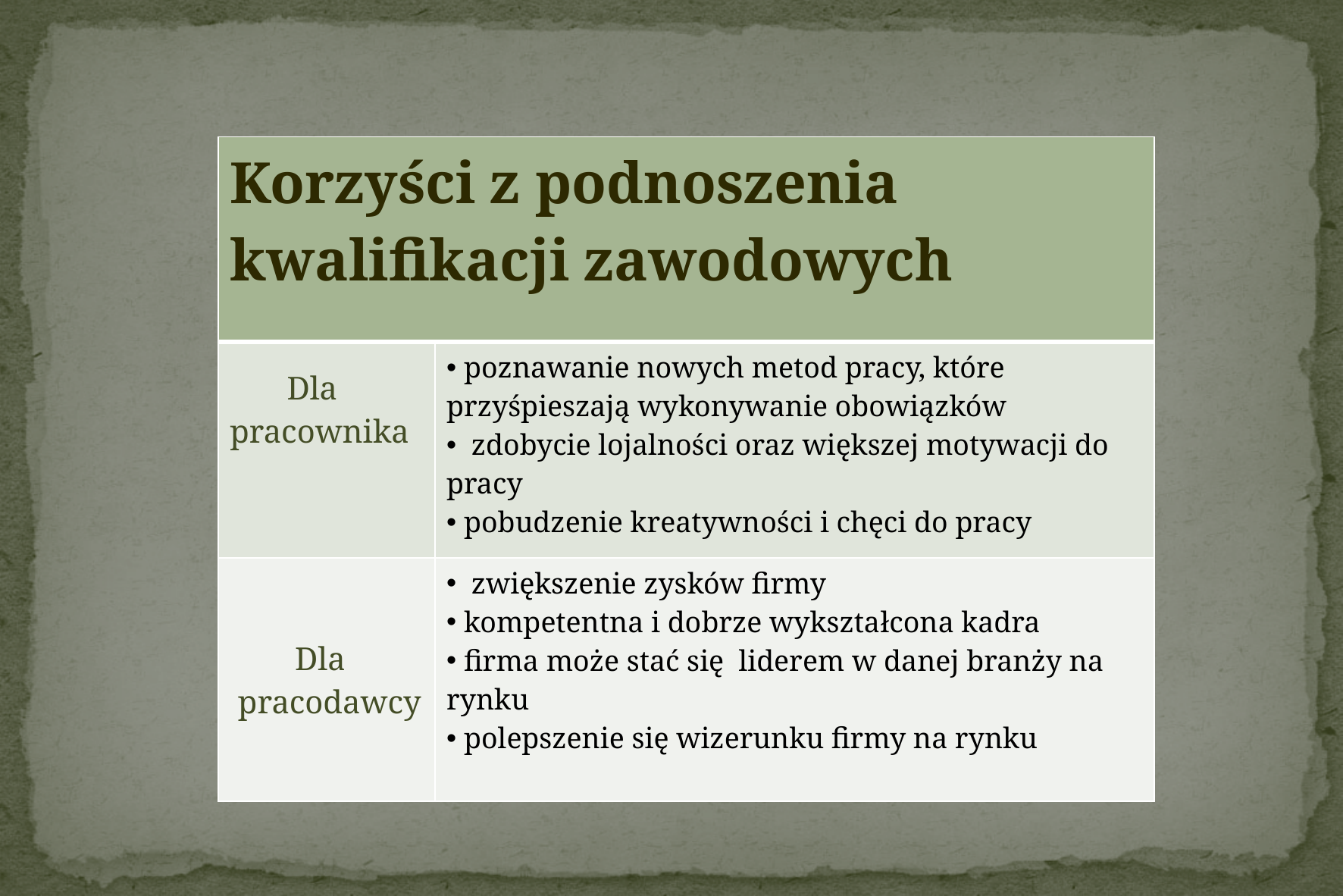

| Korzyści z podnoszenia kwalifikacji zawodowych |  |
| --- | --- |
| Dla pracownika | poznawanie nowych metod pracy, które przyśpieszają wykonywanie obowiązków zdobycie lojalności oraz większej motywacji do pracy pobudzenie kreatywności i chęci do pracy |
| Dla pracodawcy | zwiększenie zysków firmy kompetentna i dobrze wykształcona kadra  firma może stać się liderem w danej branży na rynku polepszenie się wizerunku firmy na rynku |